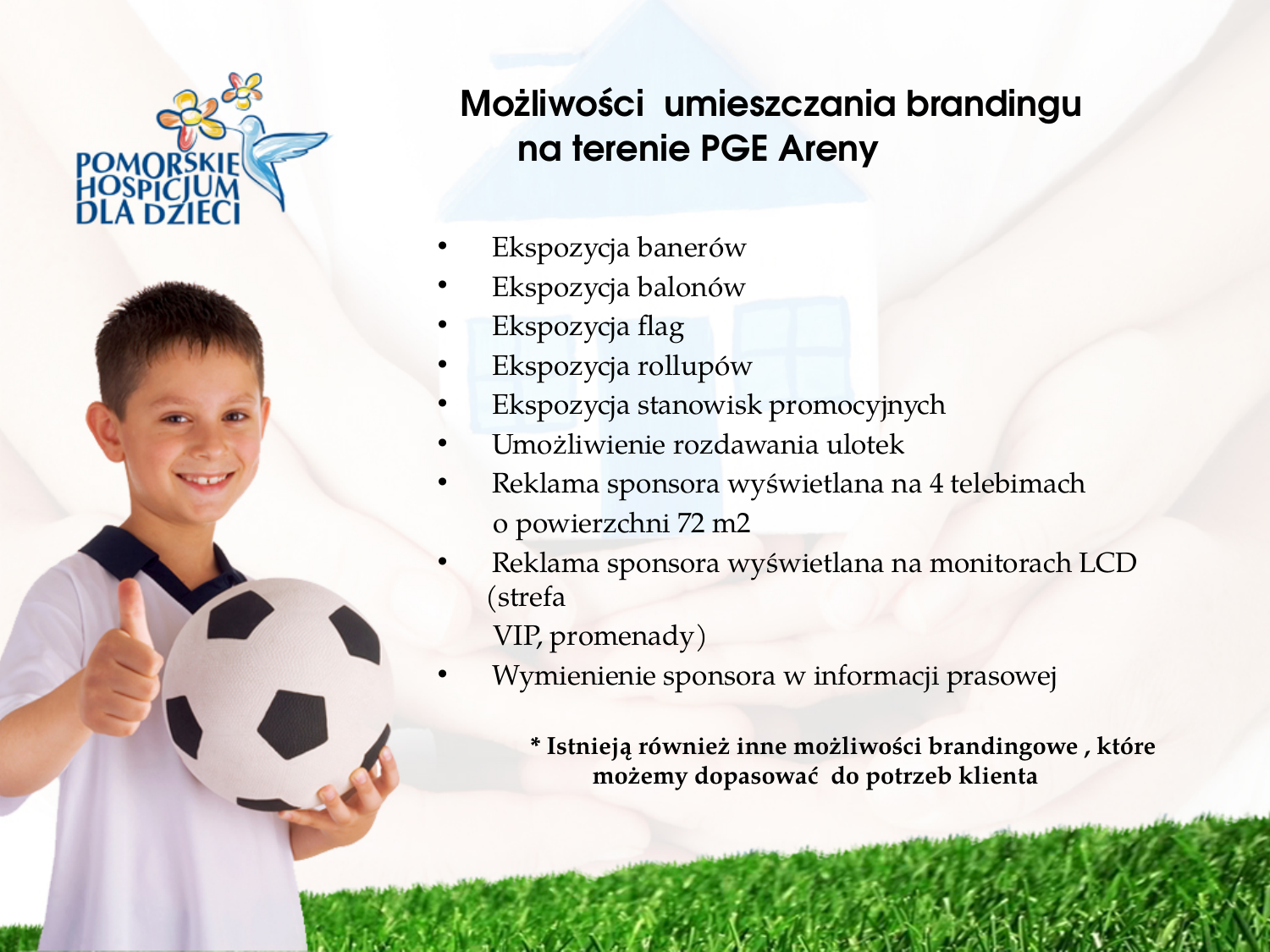

# Możliwości  umieszczania brandingu na terenie PGE Areny
 Ekspozycja banerów
 Ekspozycja balonów
 Ekspozycja flag
 Ekspozycja rollupów
 Ekspozycja stanowisk promocyjnych
 Umożliwienie rozdawania ulotek
 Reklama sponsora wyświetlana na 4 telebimach
        o powierzchni 72 m2
 Reklama sponsora wyświetlana na monitorach LCD (strefa
        VIP, promenady)
 Wymienienie sponsora w informacji prasowej

         * Istnieją również inne możliwości brandingowe , które możemy dopasować  do potrzeb klienta